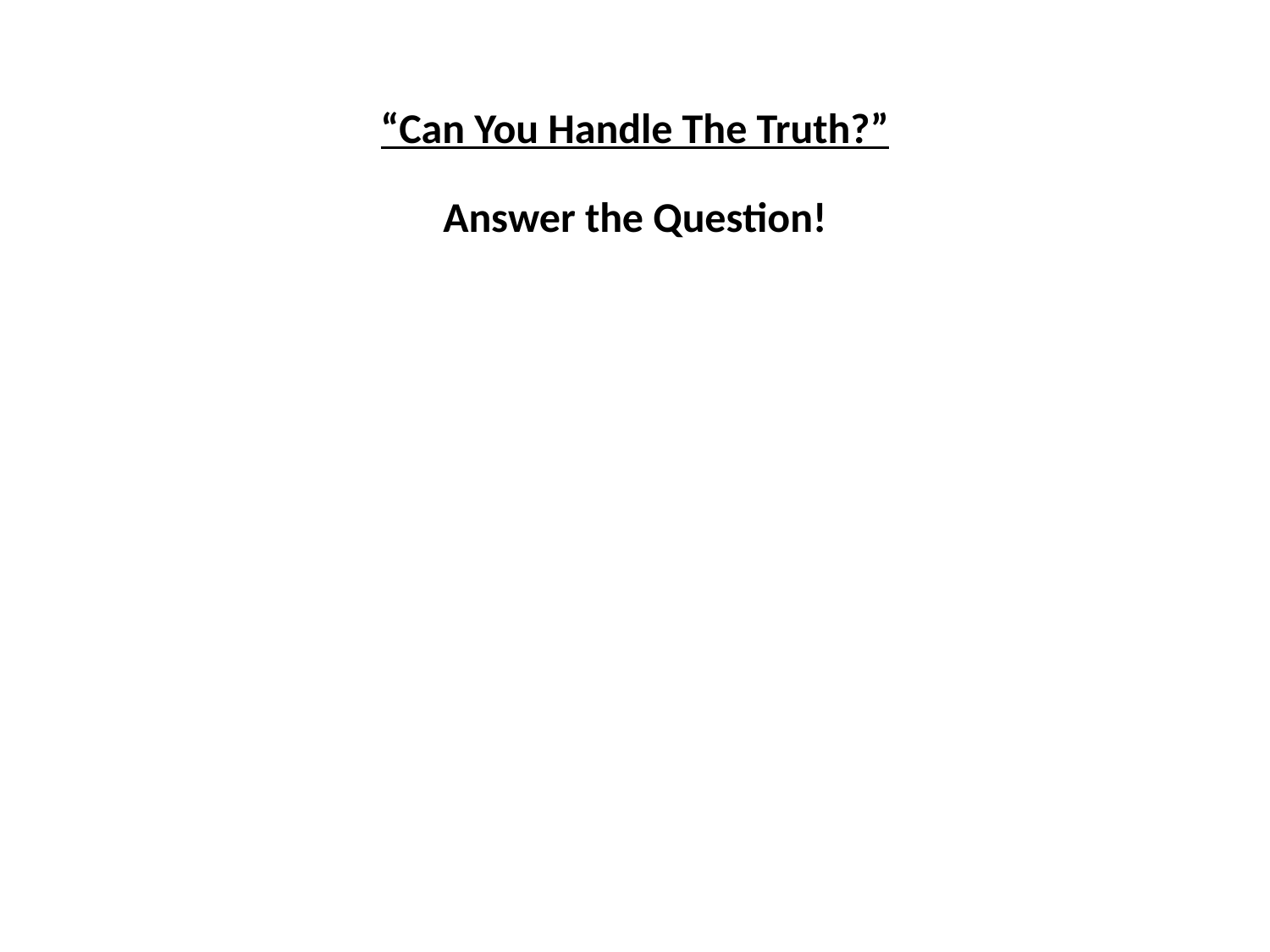

“Can You Handle The Truth?”

Answer the Question!